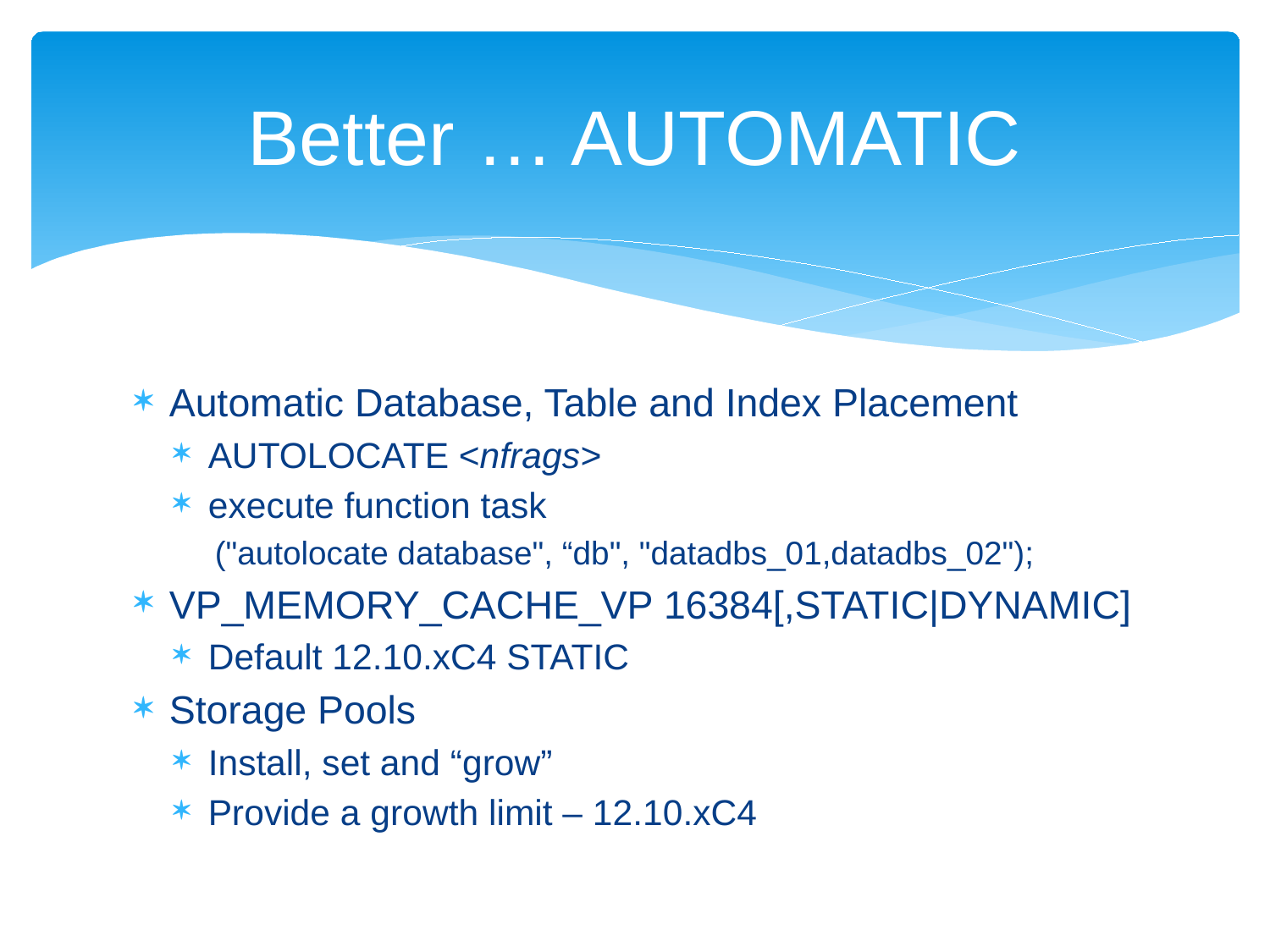

# Better … AUTOMATIC
Automatic Database, Table and Index Placement
AUTOLOCATE <nfrags>
execute function task
("autolocate database", “db", "datadbs_01,datadbs_02");
VP_MEMORY_CACHE_VP 16384[,STATIC|DYNAMIC]
Default 12.10.xC4 STATIC
Storage Pools
Install, set and “grow”
Provide a growth limit – 12.10.xC4